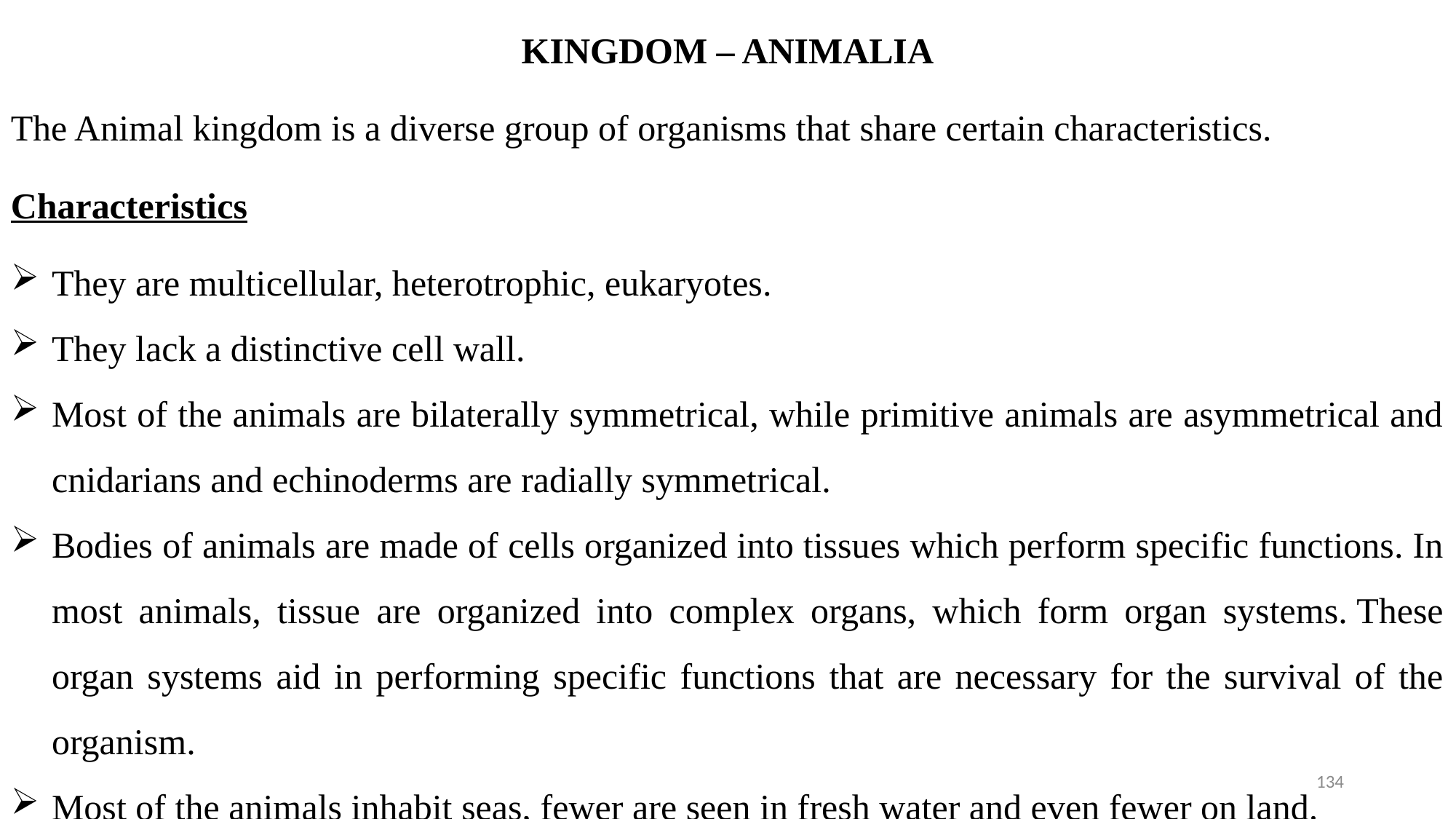

KINGDOM – ANIMALIA
The Animal kingdom is a diverse group of organisms that share certain characteristics.
Characteristics
They are multicellular, heterotrophic, eukaryotes.
They lack a distinctive cell wall.
Most of the animals are bilaterally symmetrical, while primitive animals are asymmetrical and cnidarians and echinoderms are radially symmetrical.
Bodies of animals are made of cells organized into tissues which perform specific functions. In most animals, tissue are organized into complex organs, which form organ systems. These organ systems aid in performing specific functions that are necessary for the survival of the organism.
Most of the animals inhabit seas, fewer are seen in fresh water and even fewer on land.
134